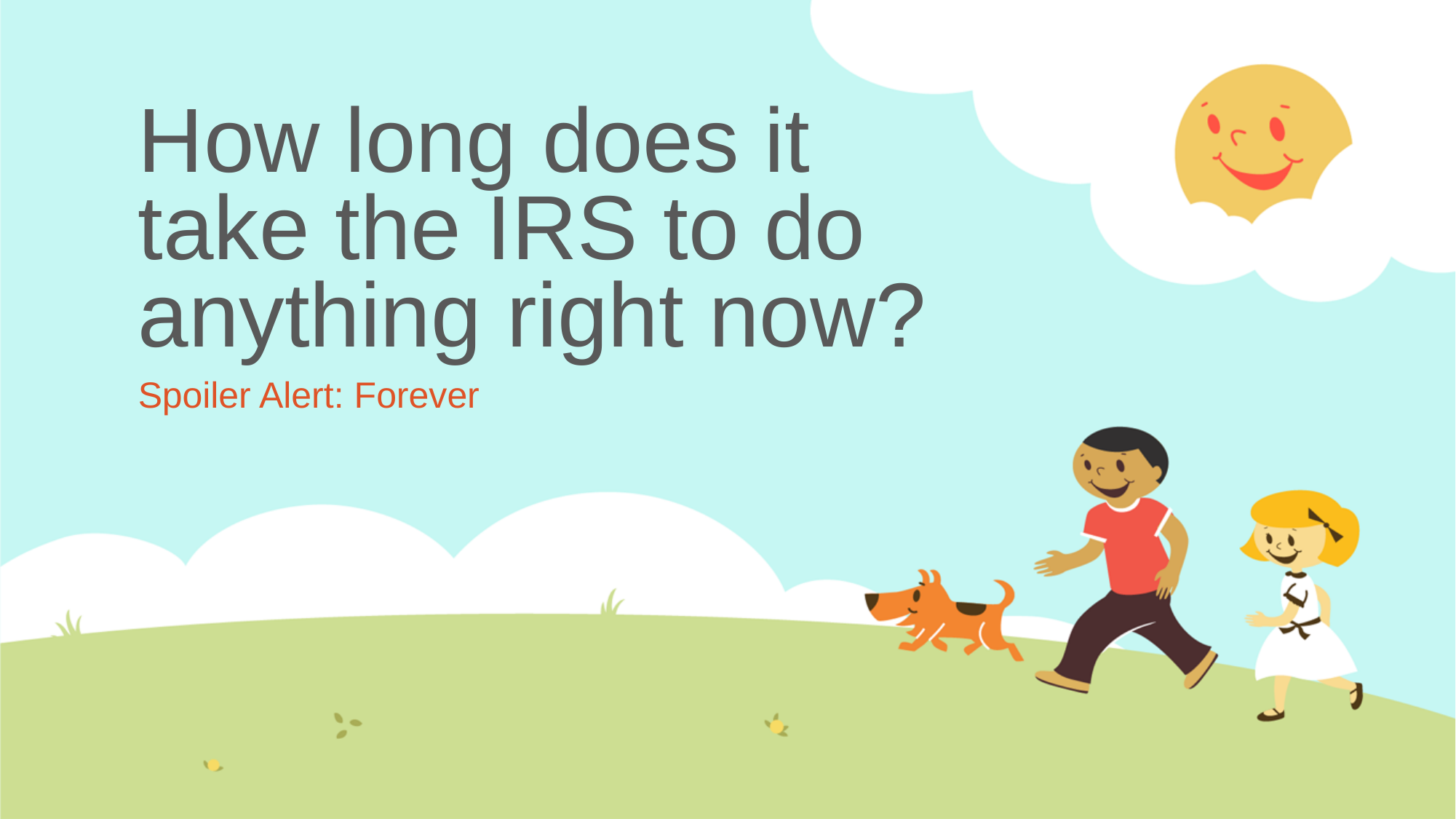

# How long does it take the IRS to do anything right now?
Spoiler Alert: Forever